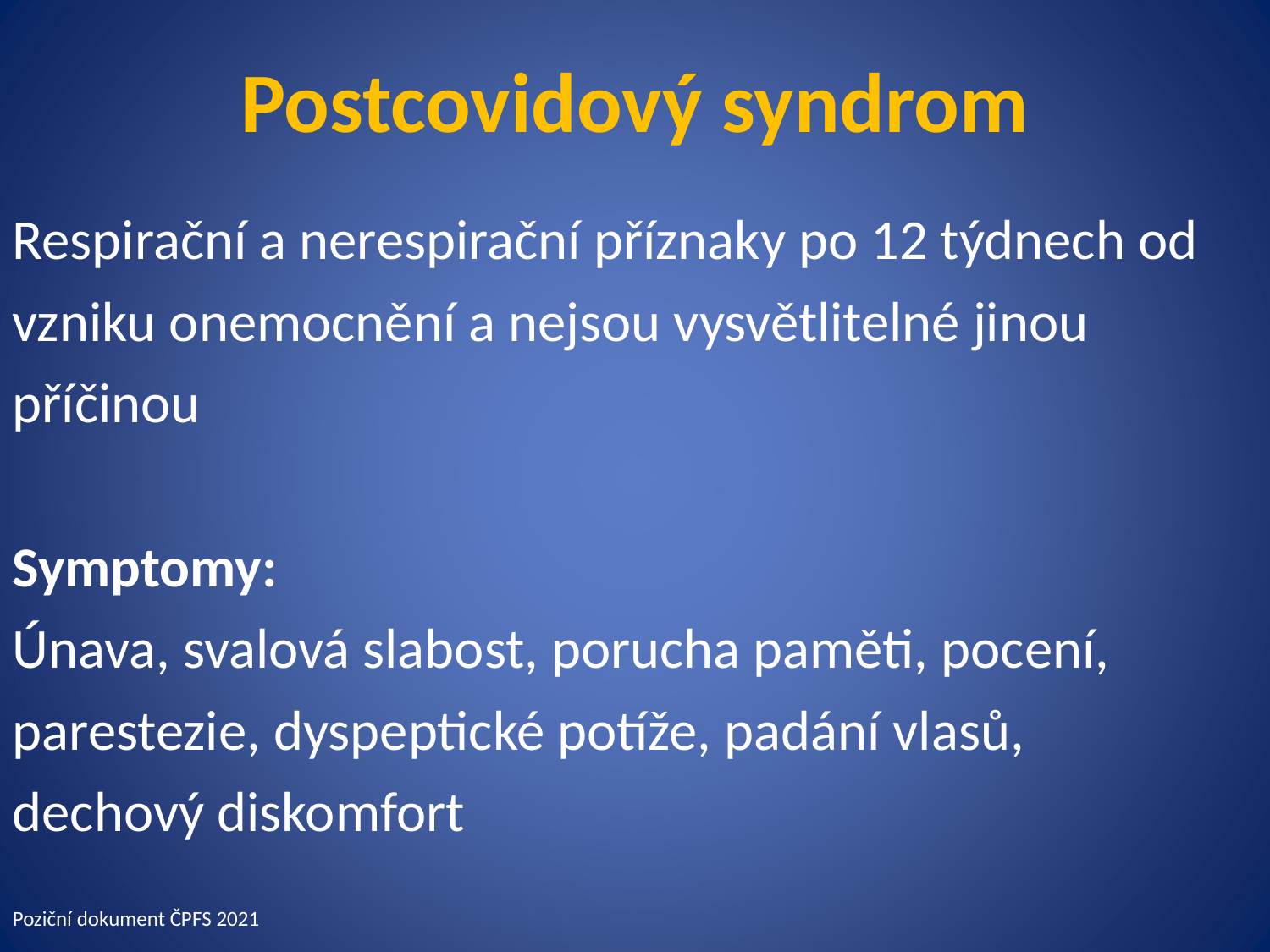

# Postcovidový syndrom
Respirační a nerespirační příznaky po 12 týdnech od
vzniku onemocnění a nejsou vysvětlitelné jinou
příčinou

Symptomy:
Únava, svalová slabost, porucha paměti, pocení,
parestezie, dyspeptické potíže, padání vlasů,
dechový diskomfort

Poziční dokument ČPFS 2021